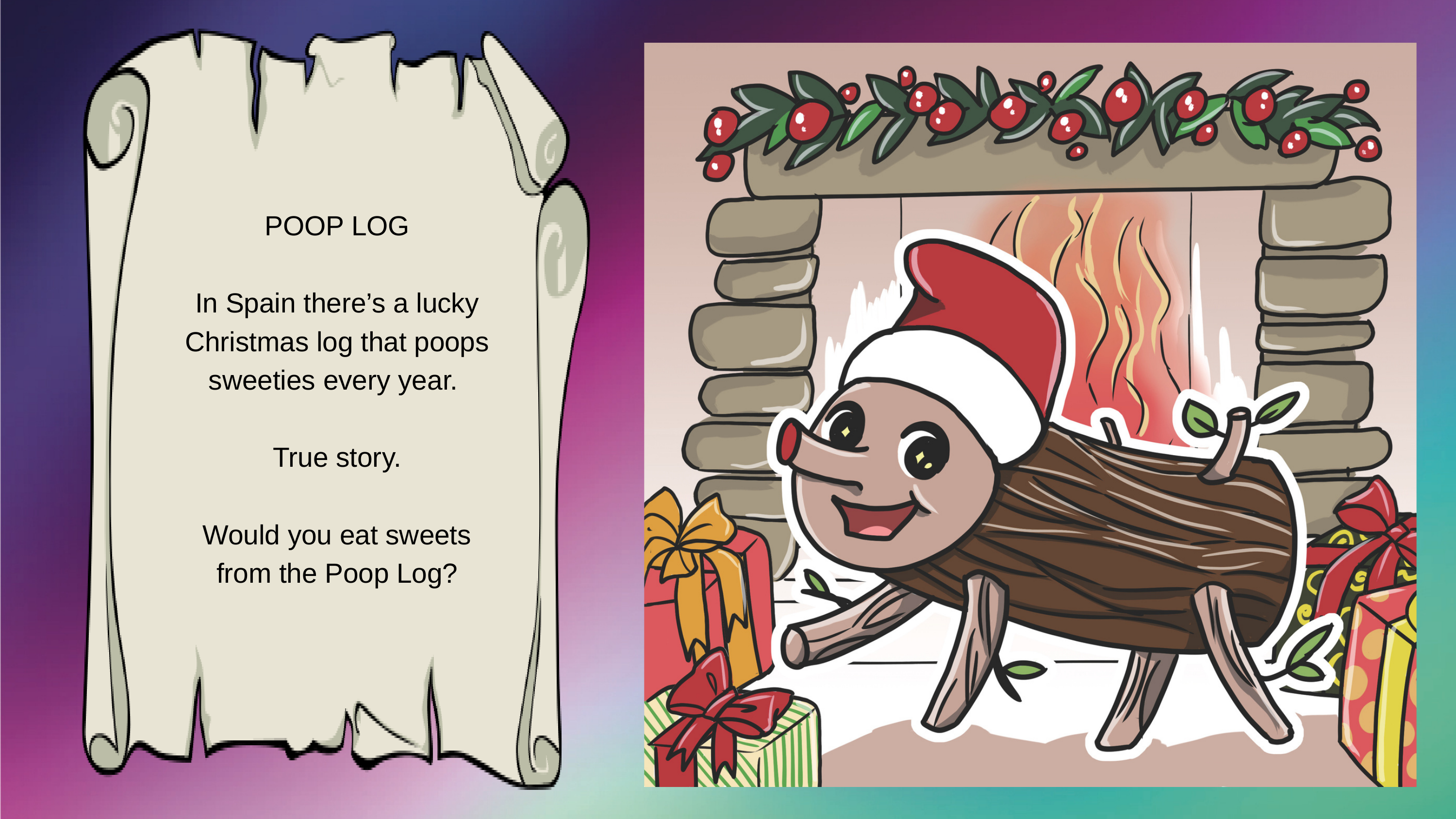

POOP LOG

In Spain there’s a lucky Christmas log that poops sweeties every year.

True story.

Would you eat sweets from the Poop Log?